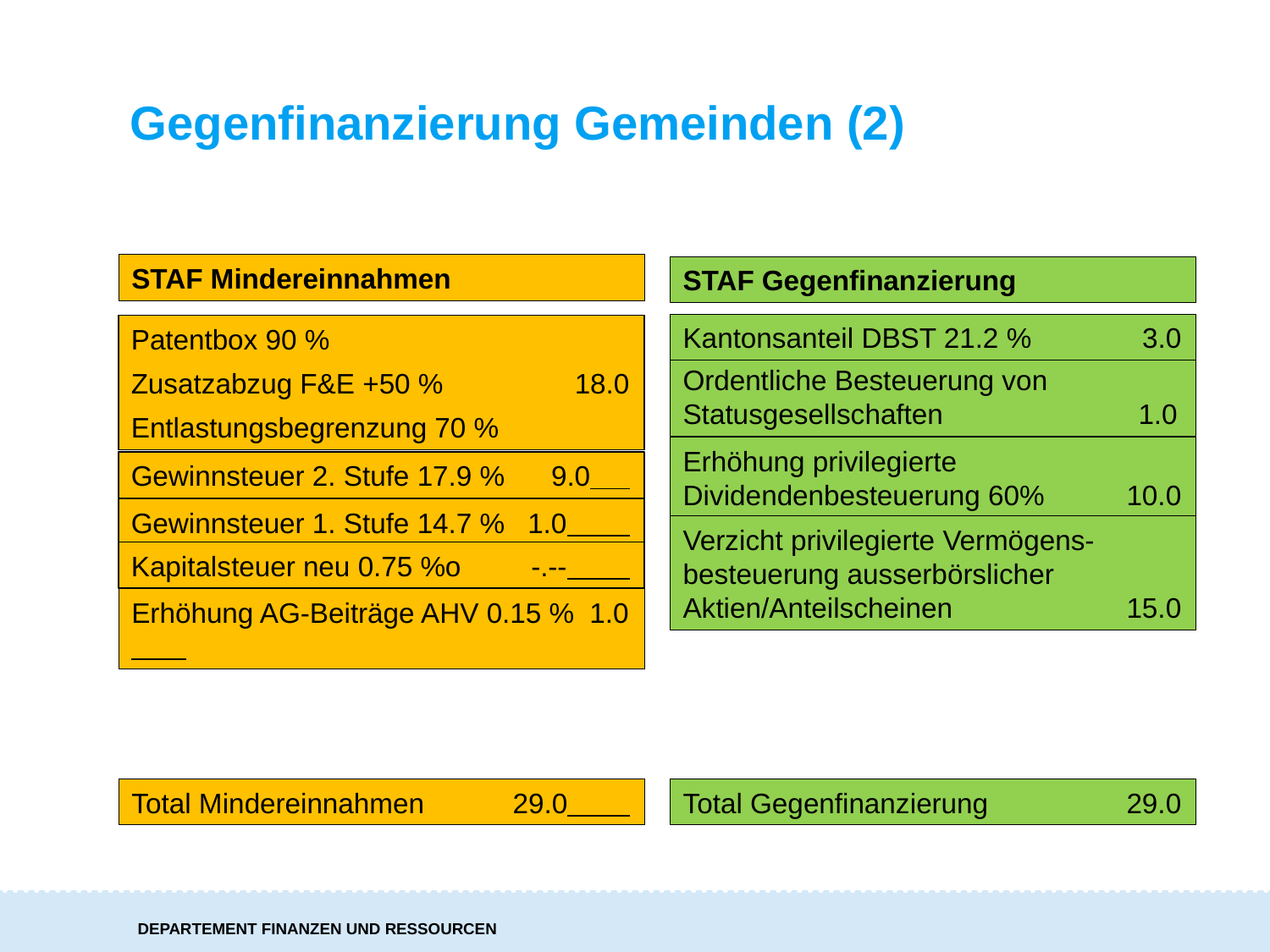

Gegenfinanzierung Gemeinden (2)
STAF Mindereinnahmen
STAF Gegenfinanzierung
Kantonsanteil DBST 21.2 %	3.0
Patentbox 90 %
Zusatzabzug F&E +50 %	18.0
Entlastungsbegrenzung 70 %
Ordentliche Besteuerung von Statusgesellschaften                         1.0
Erhöhung privilegierte                    Dividendenbesteuerung 60%	10.0
Gewinnsteuer 2. Stufe 17.9 %	9.0
Gewinnsteuer 1. Stufe 14.7 %	1.0
Verzicht privilegierte Vermögens-besteuerung ausserbörslicher Aktien/Anteilscheinen 	15.0
Kapitalsteuer neu 0.75 %o	-.--
Erhöhung AG-Beiträge AHV 0.15 %  1.0
Total Mindereinnahmen	29.0
Total Gegenfinanzierung	29.0